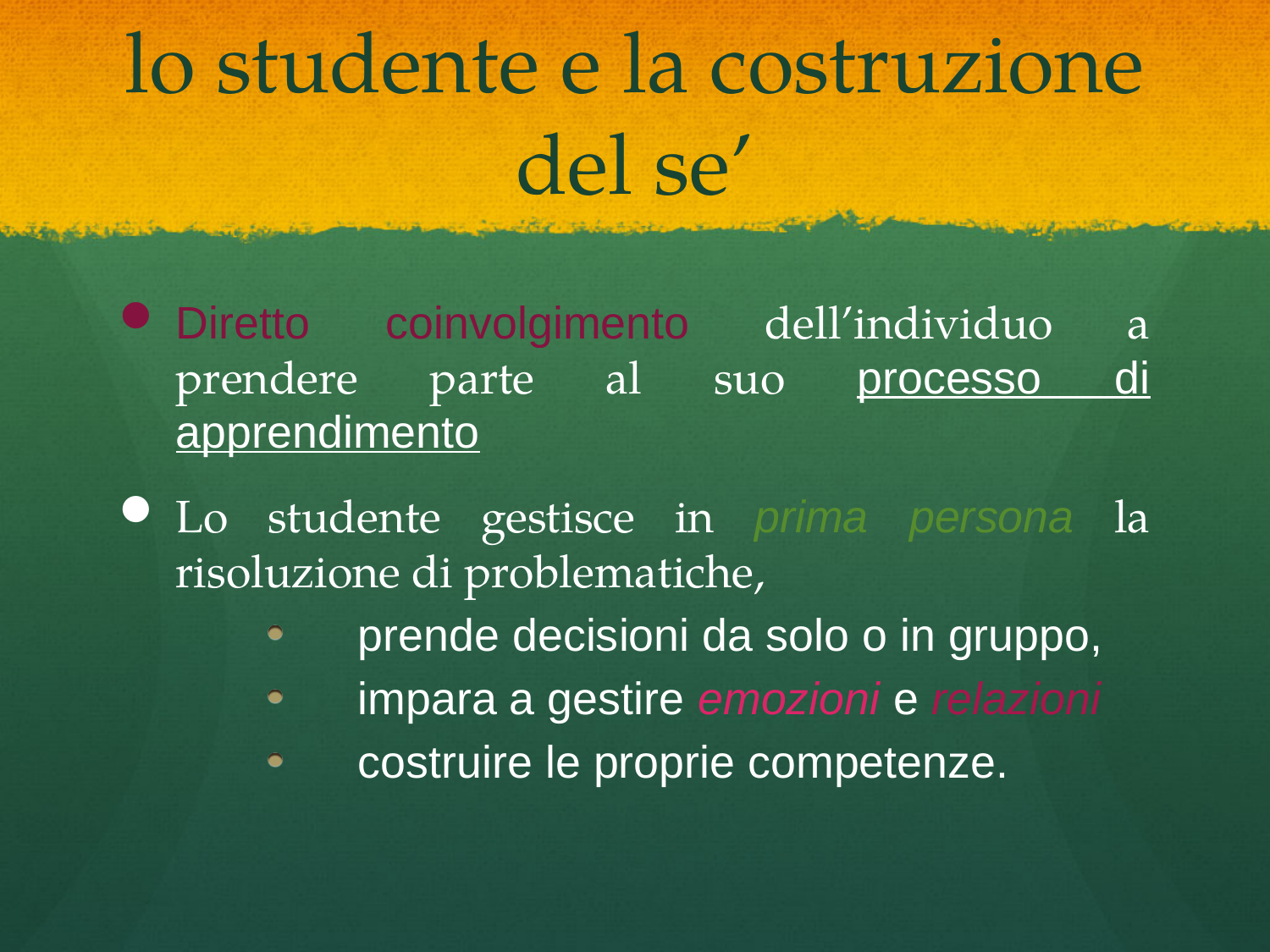

# lo studente e la costruzione del se’
Diretto coinvolgimento dell’individuo a prendere parte al suo processo di apprendimento
Lo studente gestisce in prima persona la risoluzione di problematiche,
prende decisioni da solo o in gruppo,
impara a gestire emozioni e relazioni
costruire le proprie competenze.